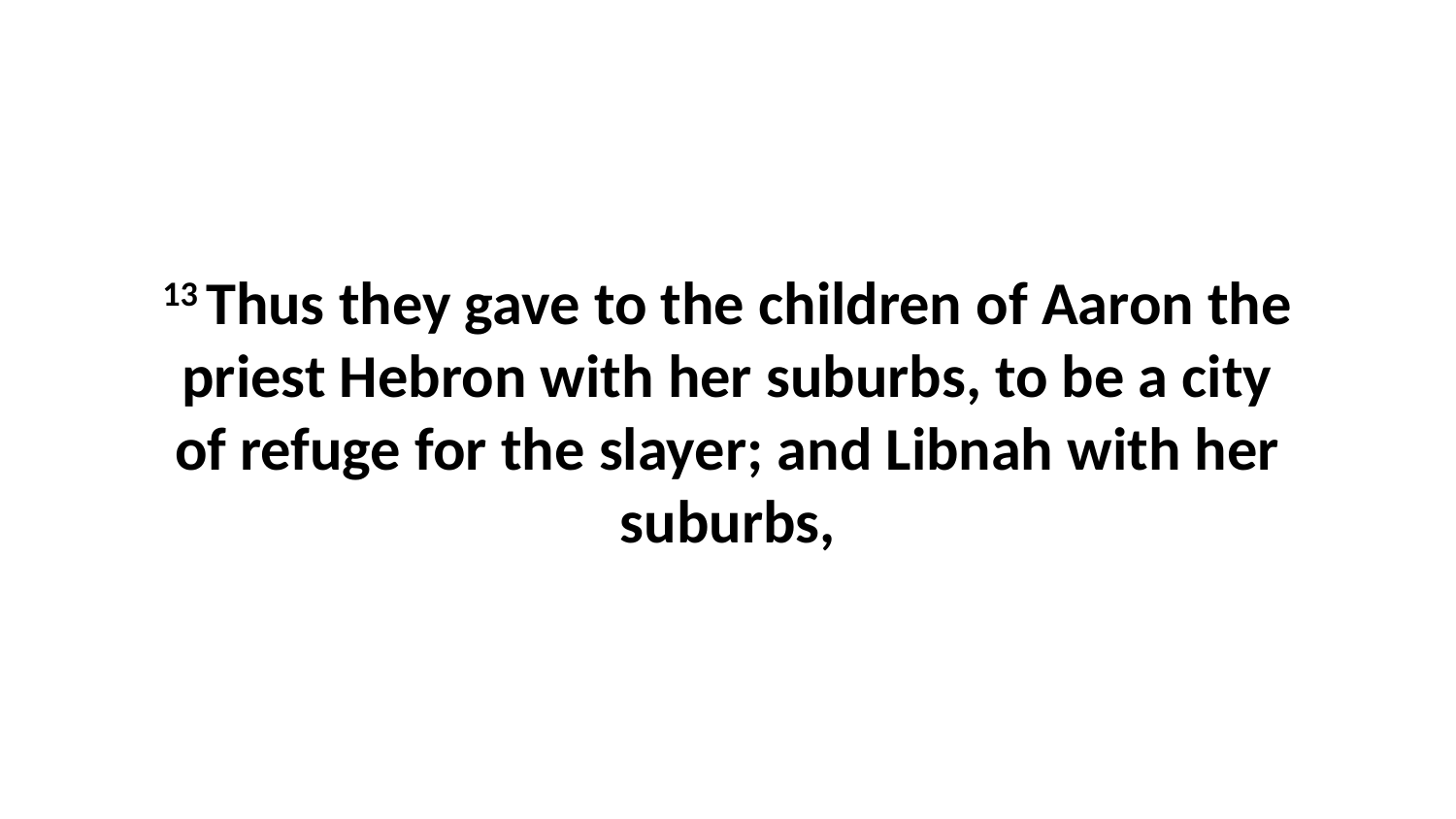

13 Thus they gave to the children of Aaron the priest Hebron with her suburbs, to be a city of refuge for the slayer; and Libnah with her suburbs,